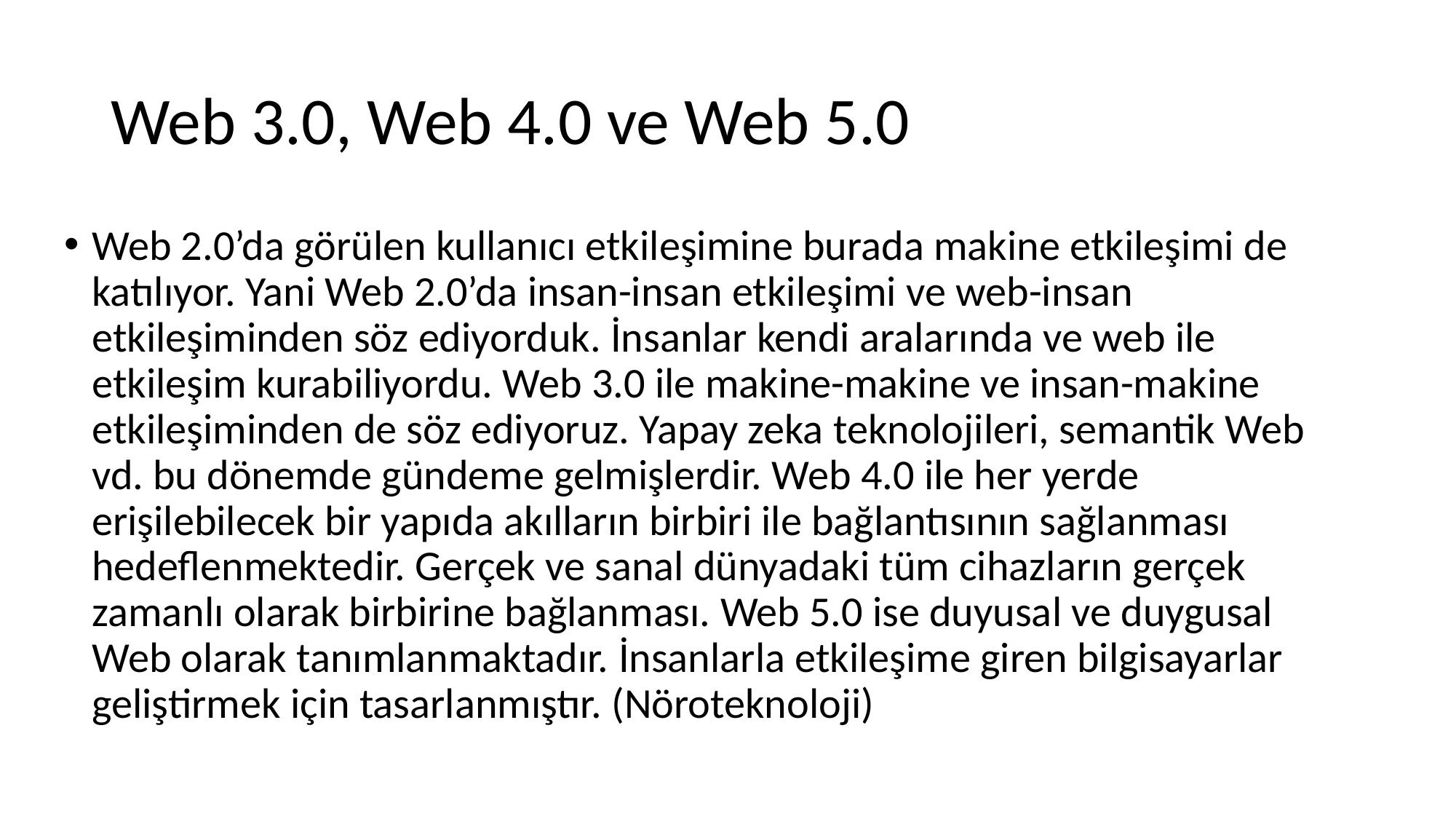

# Web 3.0, Web 4.0 ve Web 5.0
Web 2.0’da görülen kullanıcı etkileşimine burada makine etkileşimi de katılıyor. Yani Web 2.0’da insan-insan etkileşimi ve web-insan etkileşiminden söz ediyorduk. İnsanlar kendi aralarında ve web ile etkileşim kurabiliyordu. Web 3.0 ile makine-makine ve insan-makine etkileşiminden de söz ediyoruz. Yapay zeka teknolojileri, semantik Web vd. bu dönemde gündeme gelmişlerdir. Web 4.0 ile her yerde erişilebilecek bir yapıda akılların birbiri ile bağlantısının sağlanması hedeflenmektedir. Gerçek ve sanal dünyadaki tüm cihazların gerçek zamanlı olarak birbirine bağlanması. Web 5.0 ise duyusal ve duygusal Web olarak tanımlanmaktadır. İnsanlarla etkileşime giren bilgisayarlar geliştirmek için tasarlanmıştır. (Nöroteknoloji)